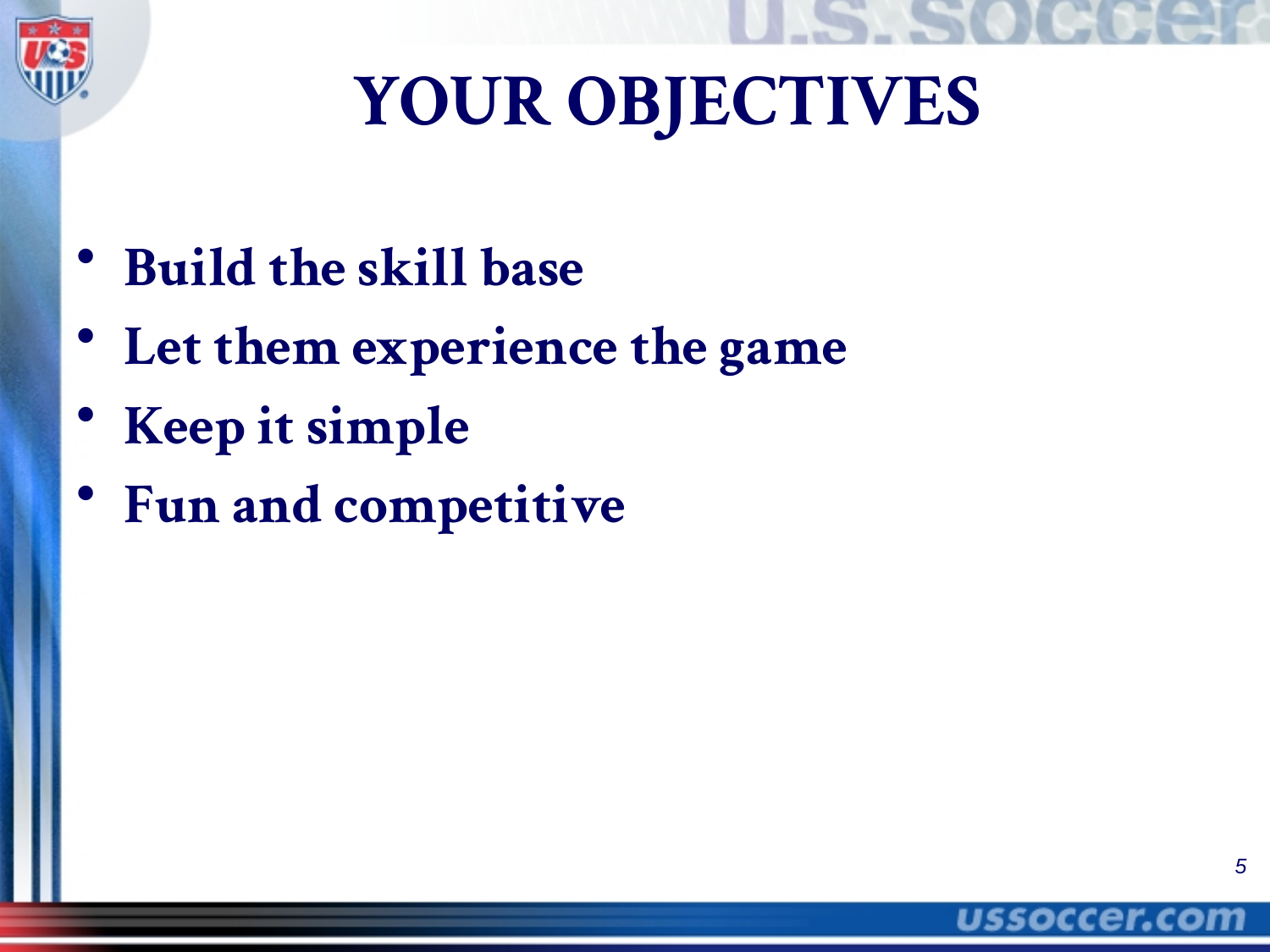

# YOUR OBJECTIVES

Build the skill base
Let them experience the game
Keep it simple
Fun and competitive
5